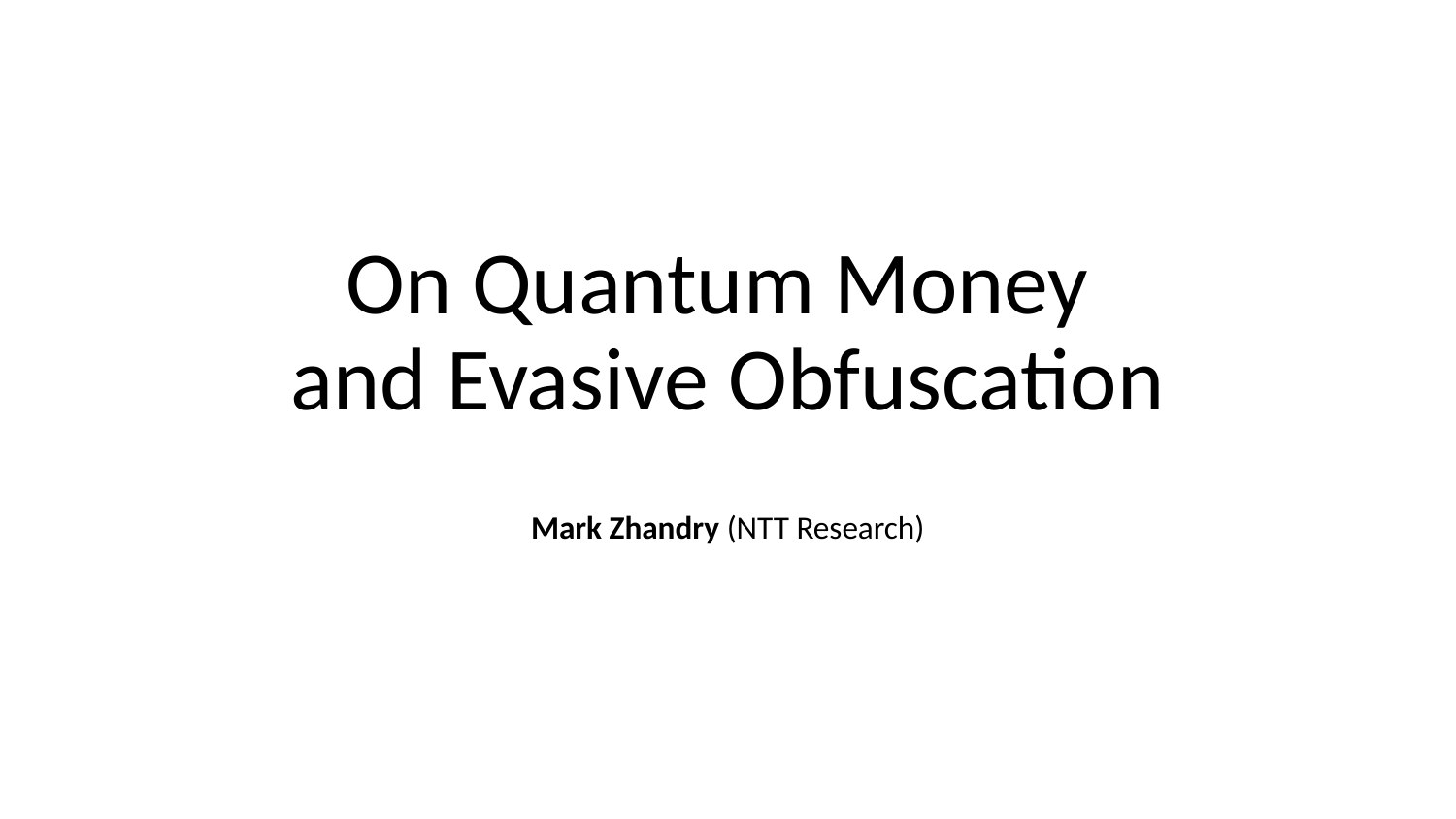

# On Quantum Money and Evasive Obfuscation
Mark Zhandry (NTT Research)